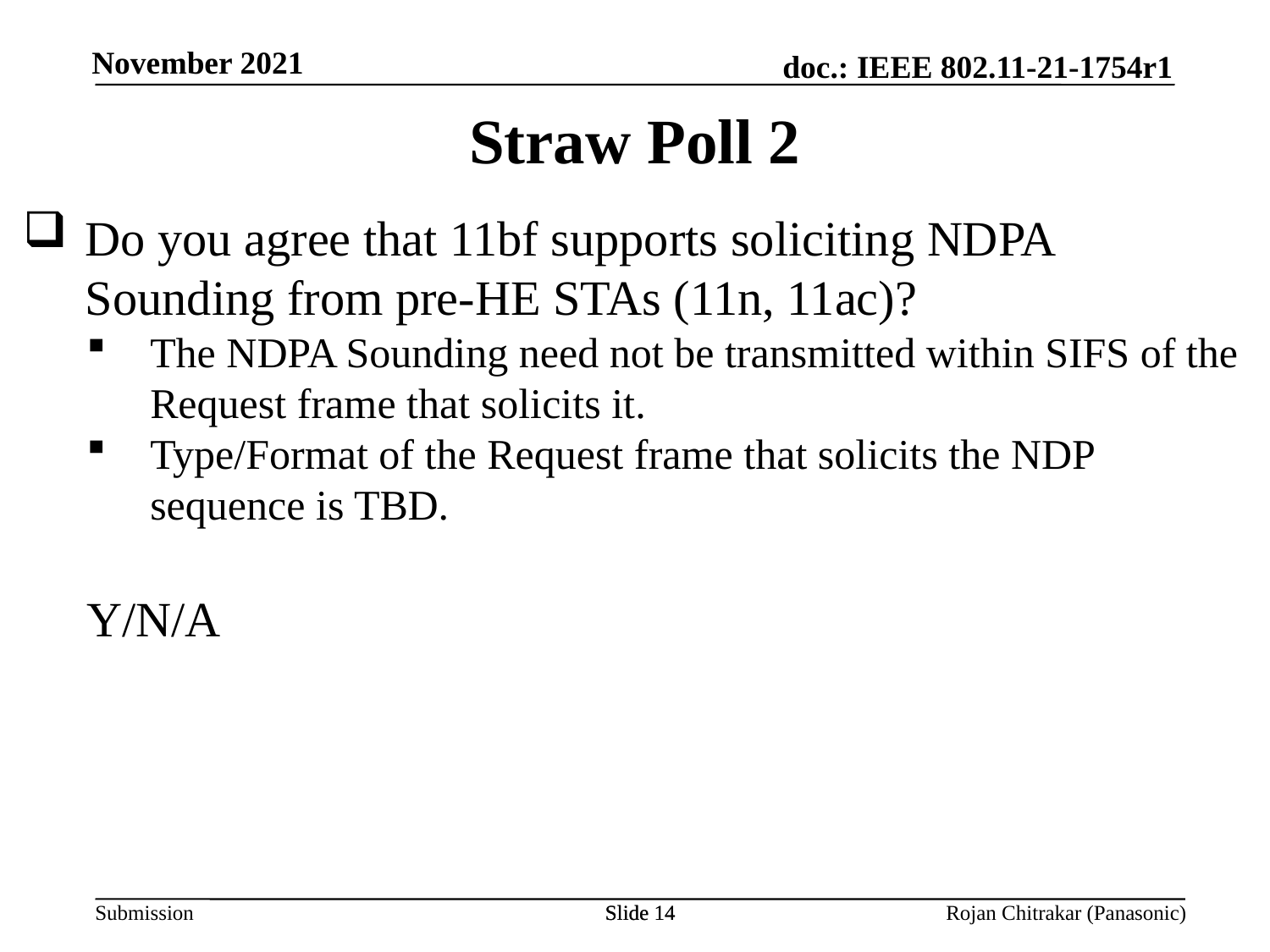

Straw Poll 2

Do you agree that 11bf supports soliciting NDPA Sounding from pre-HE STAs (11n, 11ac)?
The NDPA Sounding need not be transmitted within SIFS of the Request frame that solicits it.
Type/Format of the Request frame that solicits the NDP sequence is TBD.

Y/N/A

Slide 14
Slide 14
Rojan Chitrakar (Panasonic)